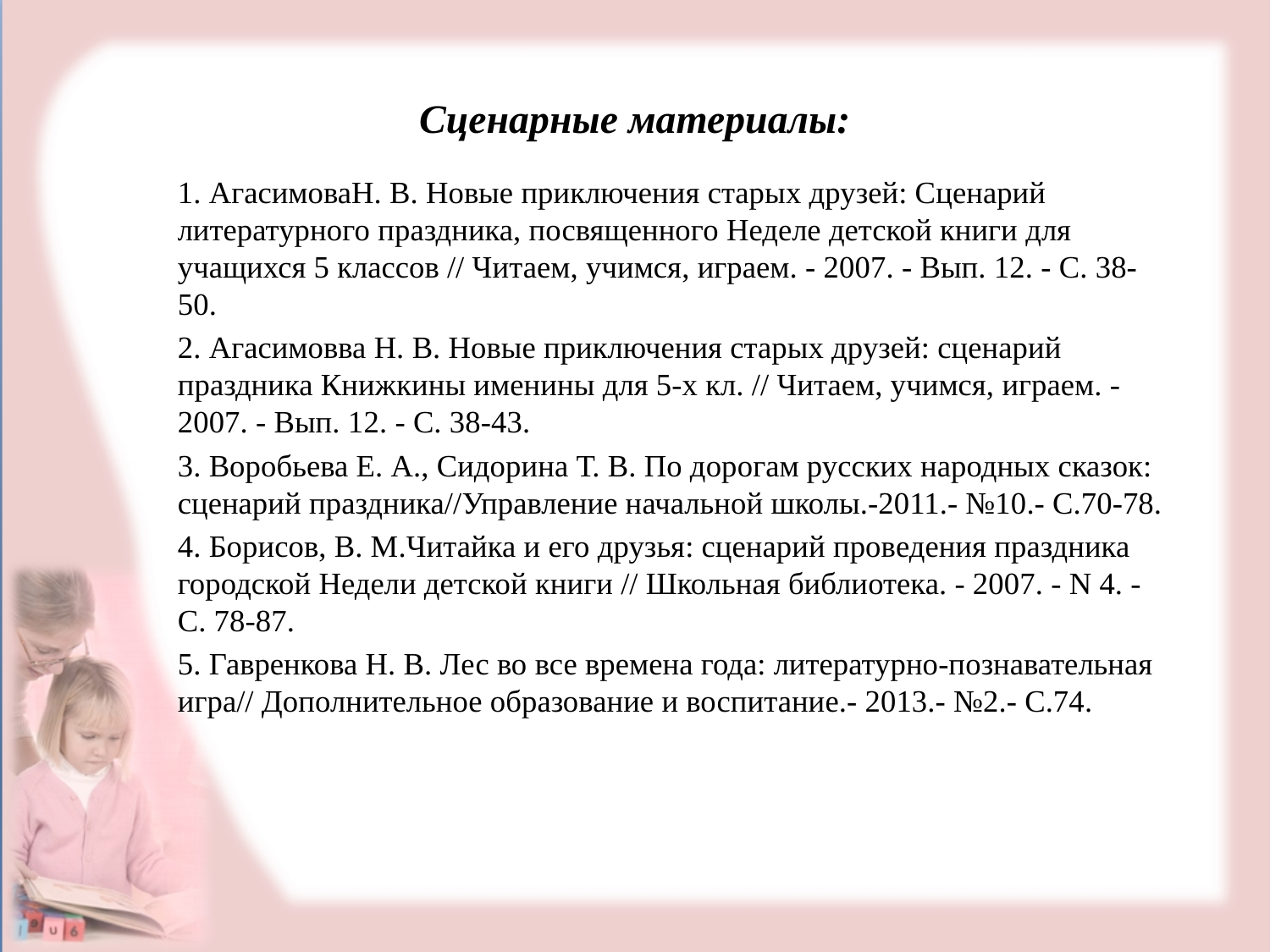

# Сценарные материалы:
1. АгасимоваН. В. Новые приключения старых друзей: Сценарий литературного праздника, посвященного Неделе детской книги для учащихся 5 классов // Читаем, учимся, играем. - 2007. - Вып. 12. - С. 38-50.
2. Агасимовва Н. В. Новые приключения старых друзей: сценарий праздника Книжкины именины для 5-х кл. // Читаем, учимся, играем. - 2007. - Вып. 12. - С. 38-43.
3. Воробьева Е. А., Сидорина Т. В. По дорогам русских народных сказок: сценарий праздника//Управление начальной школы.-2011.- №10.- С.70-78.
4. Борисов, В. М.Читайка и его друзья: сценарий проведения праздника городской Недели детской книги // Школьная библиотека. - 2007. - N 4. - С. 78-87.
5. Гавренкова Н. В. Лес во все времена года: литературно-познавательная игра// Дополнительное образование и воспитание.- 2013.- №2.- С.74.